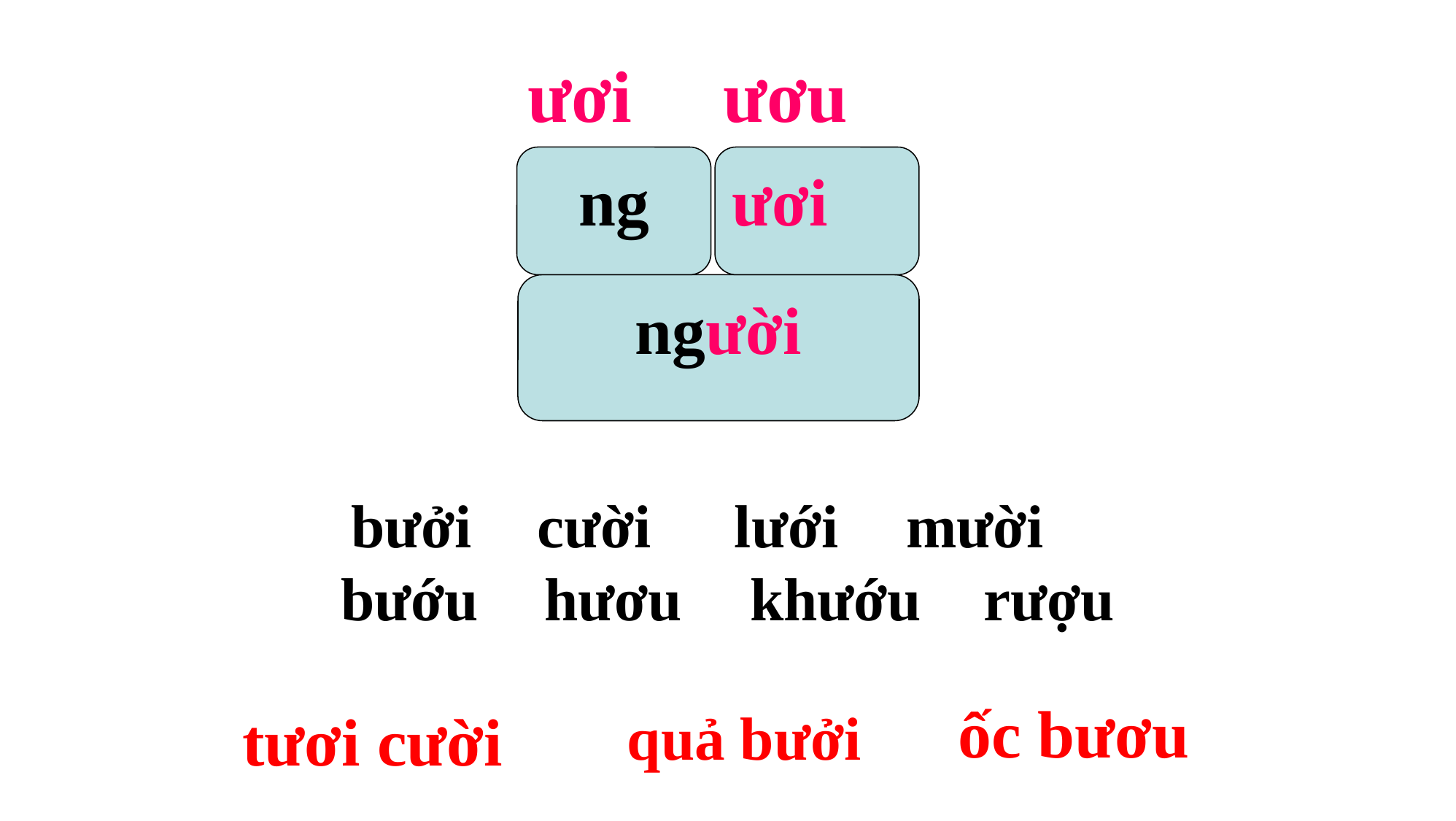

ươi     ươu
ng
ươi
người
bưởi    cười     lưới    mười
bướu    hươu    khướu    rượu
ốc bươu
tươi cười
quả bưởi